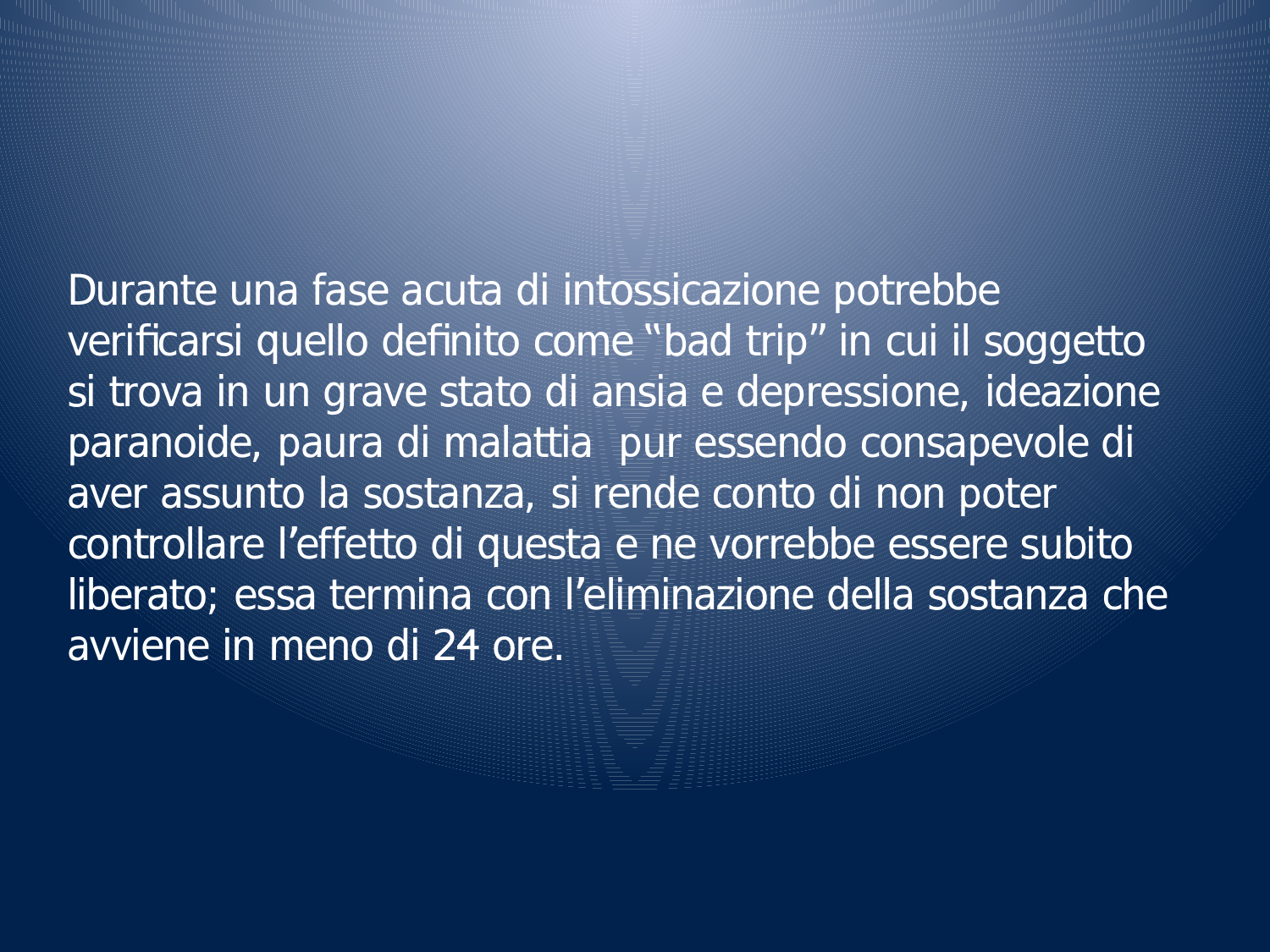

#
Durante una fase acuta di intossicazione potrebbe verificarsi quello definito come “bad trip” in cui il soggetto si trova in un grave stato di ansia e depressione, ideazione paranoide, paura di malattia  pur essendo consapevole di aver assunto la sostanza, si rende conto di non poter controllare l’effetto di questa e ne vorrebbe essere subito liberato; essa termina con l’eliminazione della sostanza che avviene in meno di 24 ore.